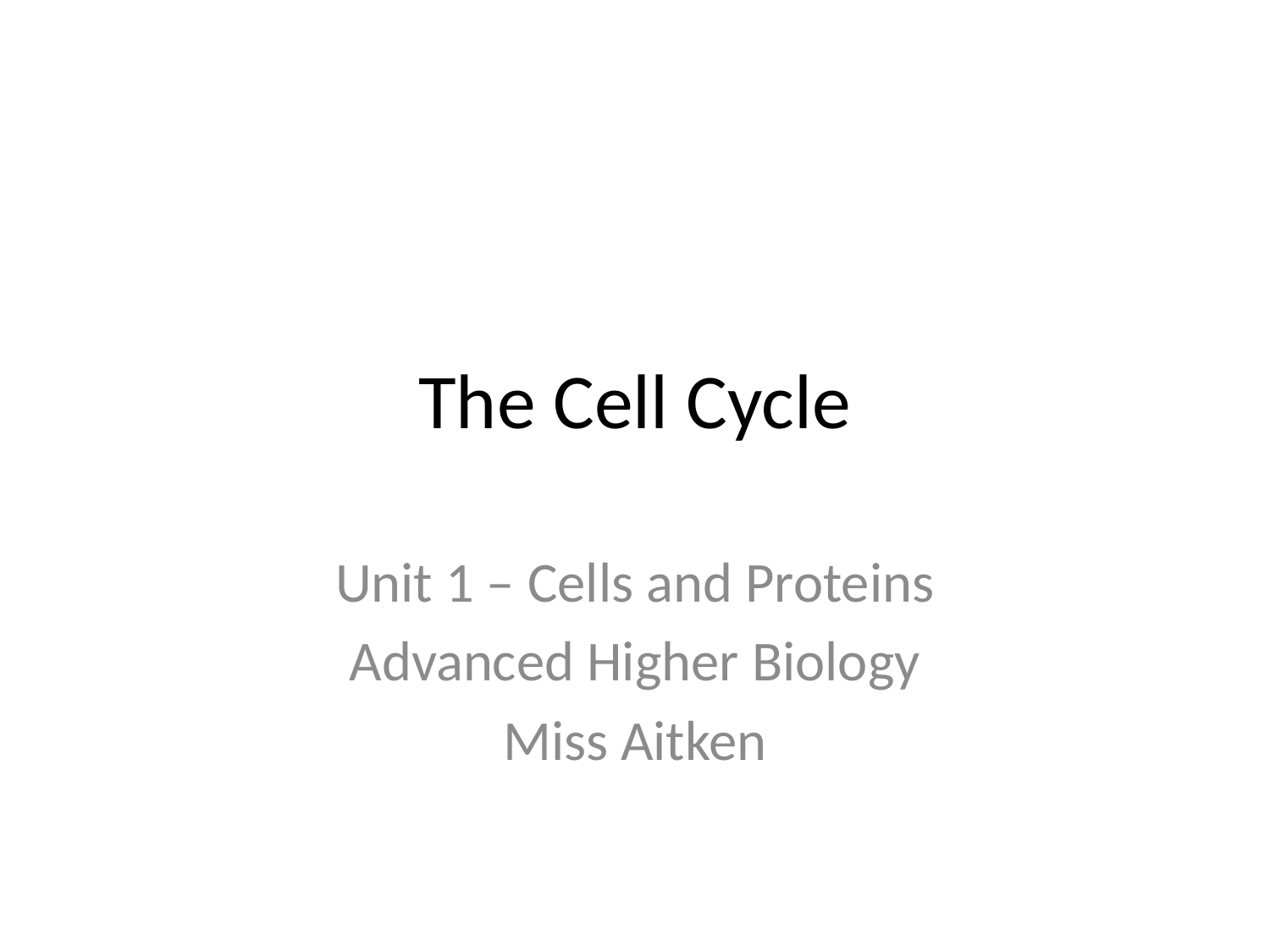

# The Cell Cycle
Unit 1 – Cells and Proteins
Advanced Higher Biology
Miss Aitken